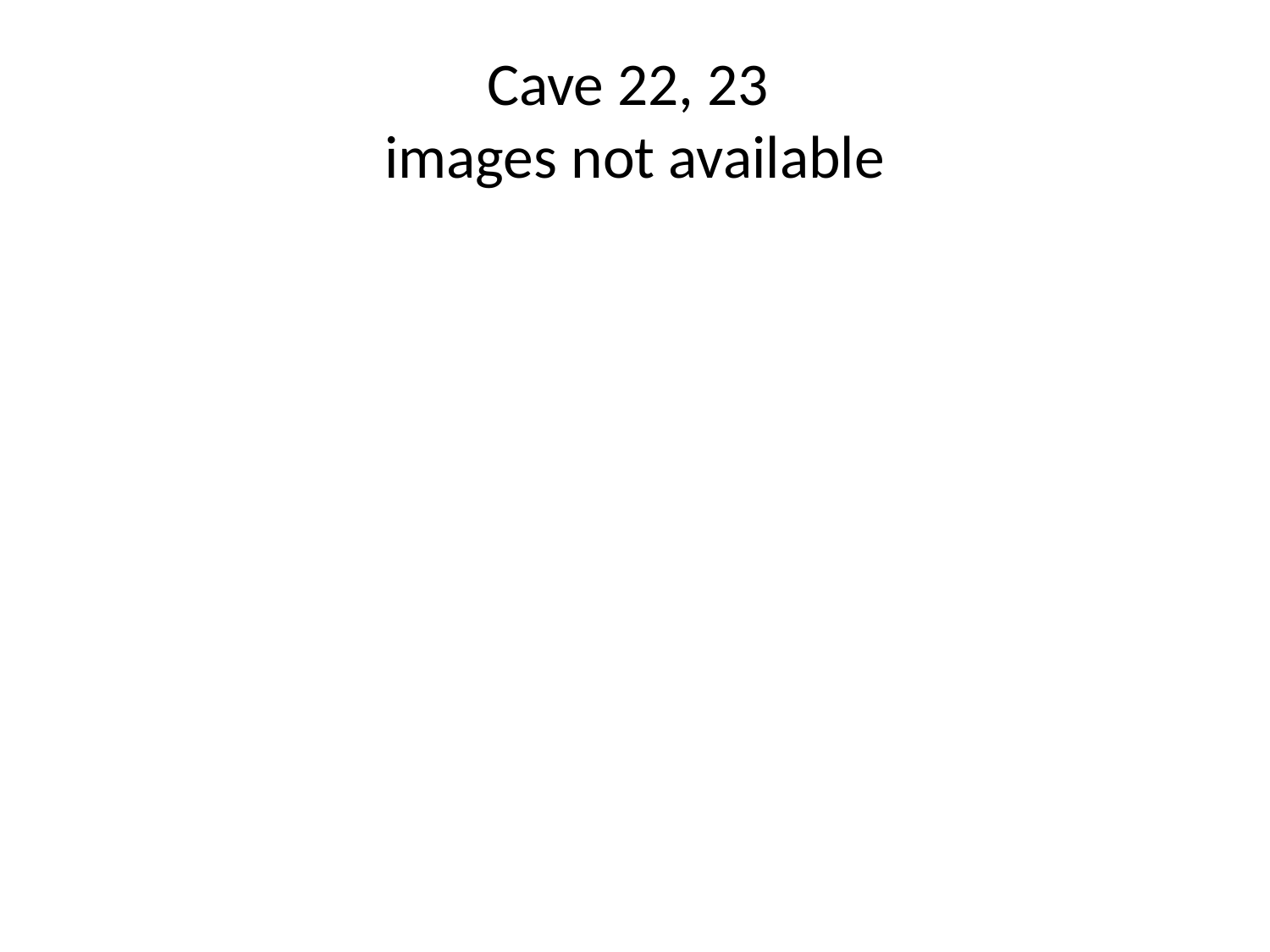

# Cave 22, 23 images not available